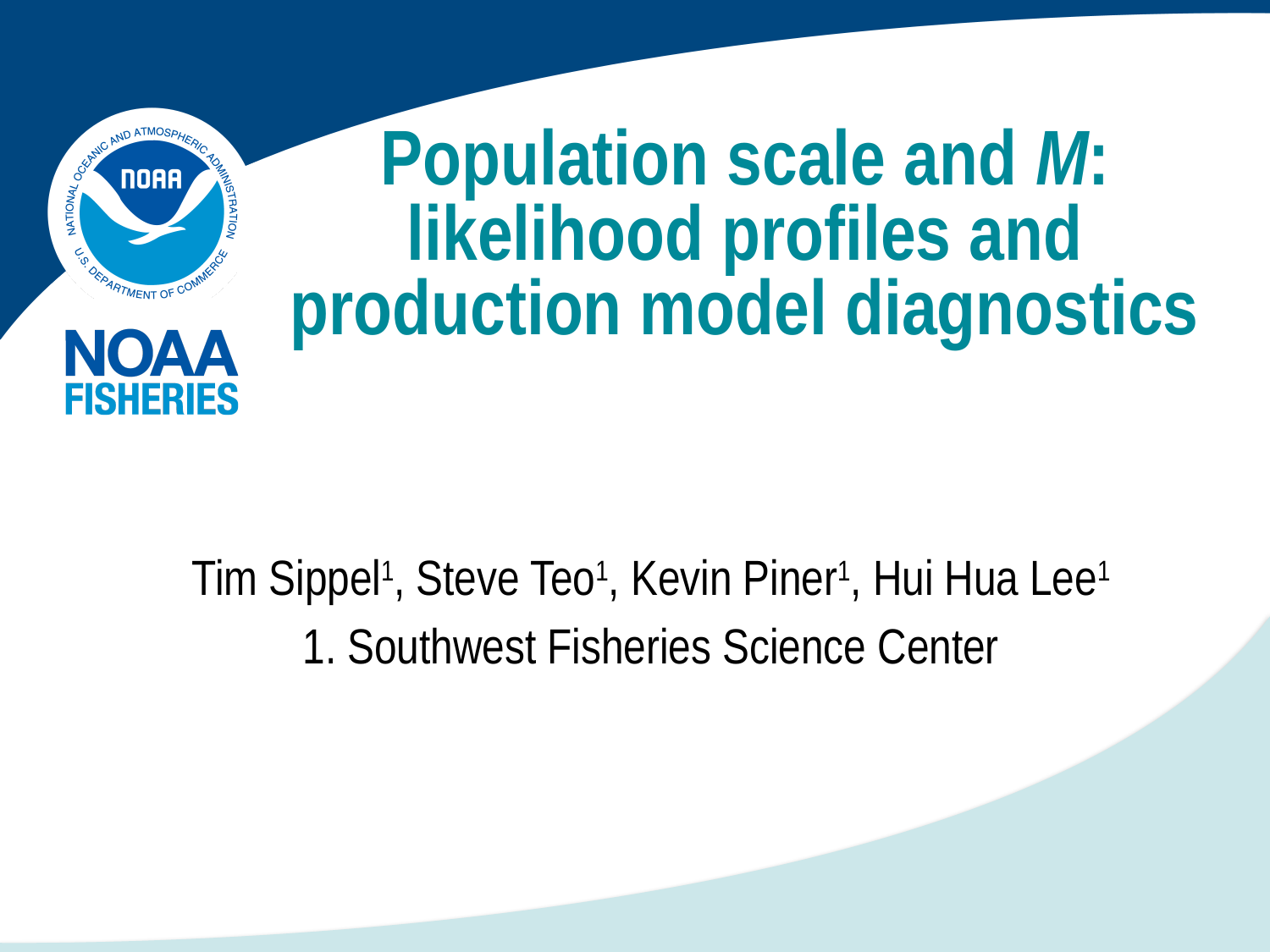

# Population scale and M: likelihood profiles and production model diagnostics
Tim Sippel1, Steve Teo1, Kevin Piner1, Hui Hua Lee1
1. Southwest Fisheries Science Center